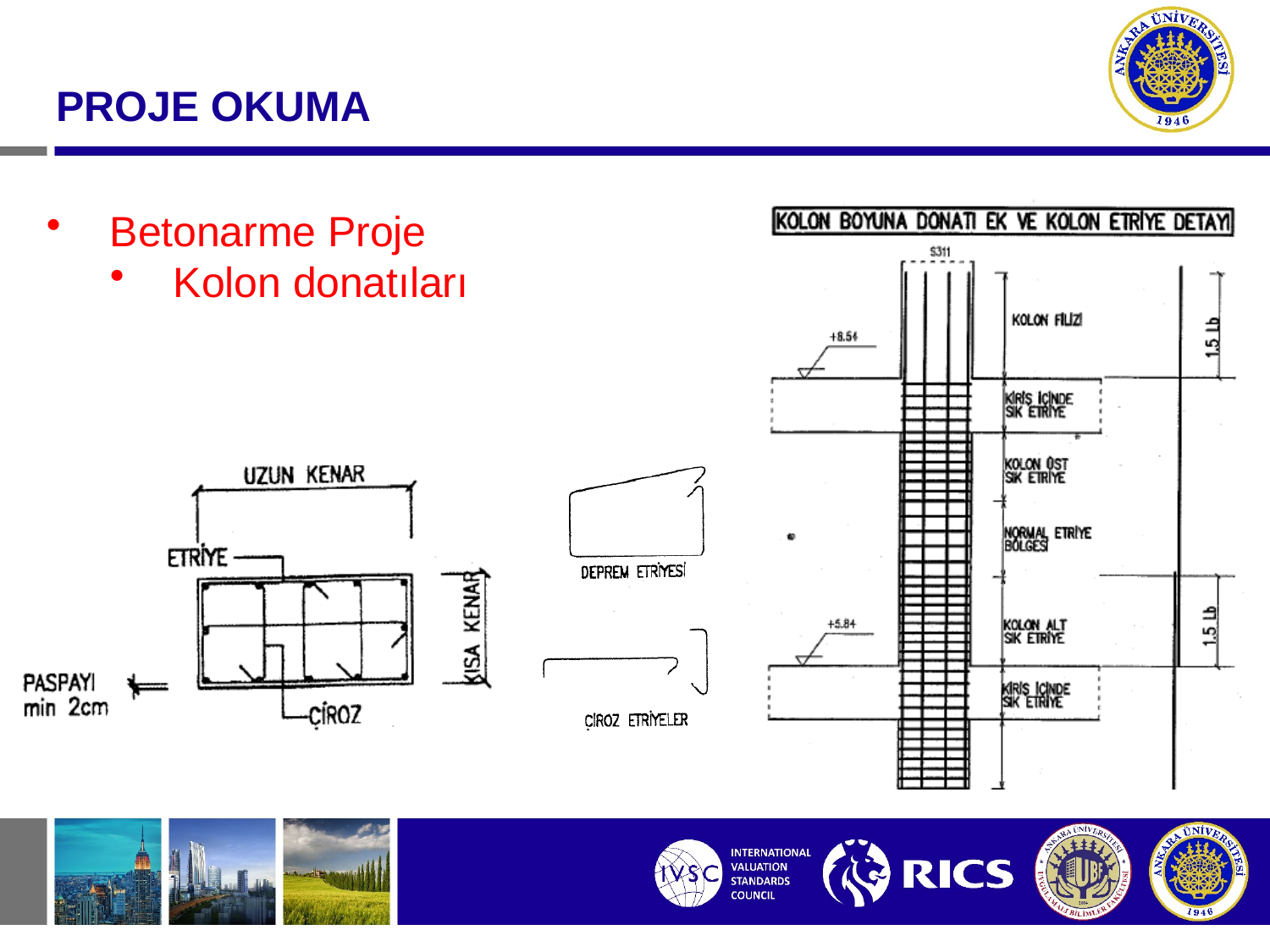

#
PROJE OKUMA

Betonarme Proje
Kolon donatıları